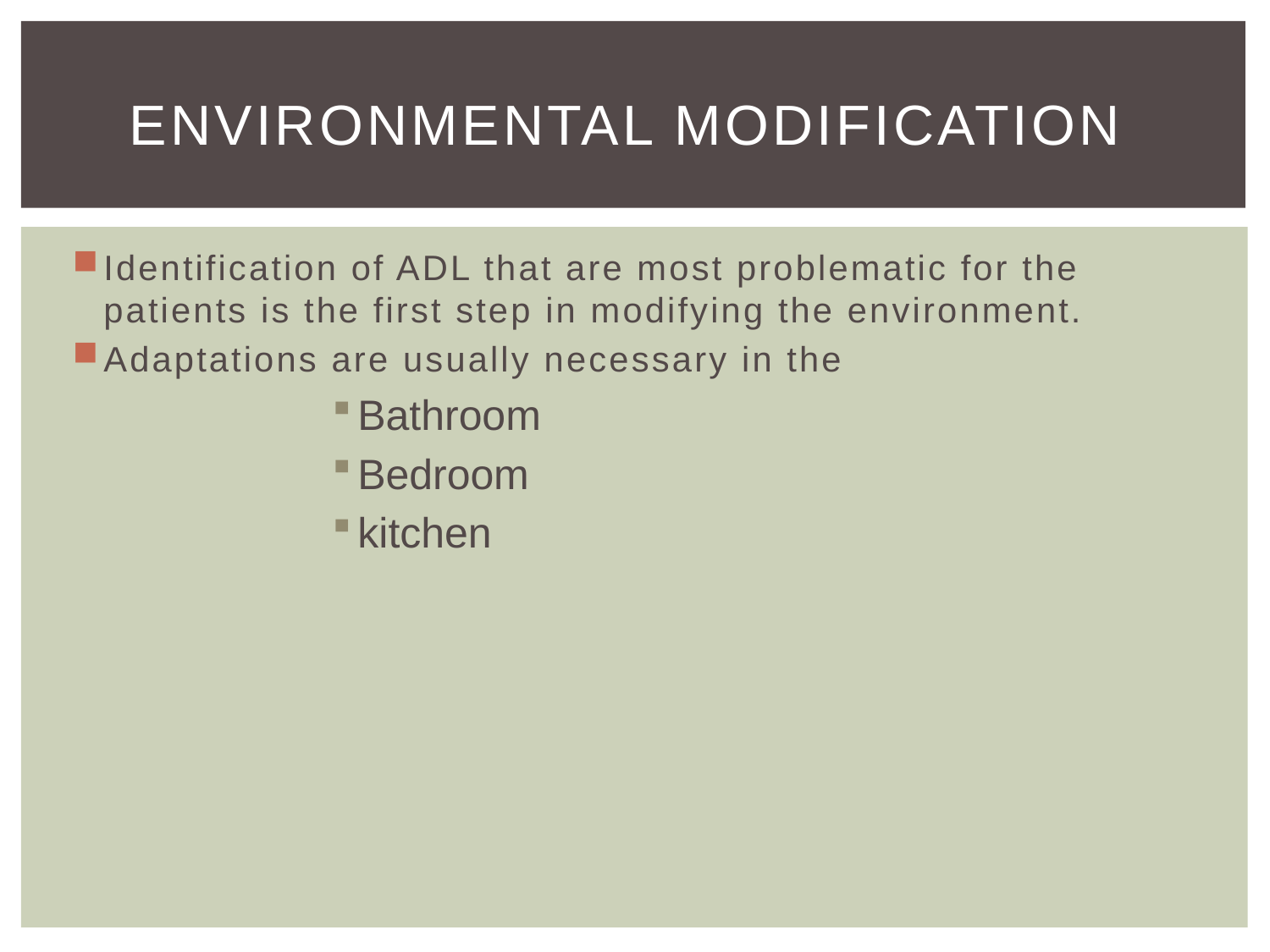

# Environmental modification
Identification of ADL that are most problematic for the patients is the first step in modifying the environment.
Adaptations are usually necessary in the
Bathroom
Bedroom
kitchen